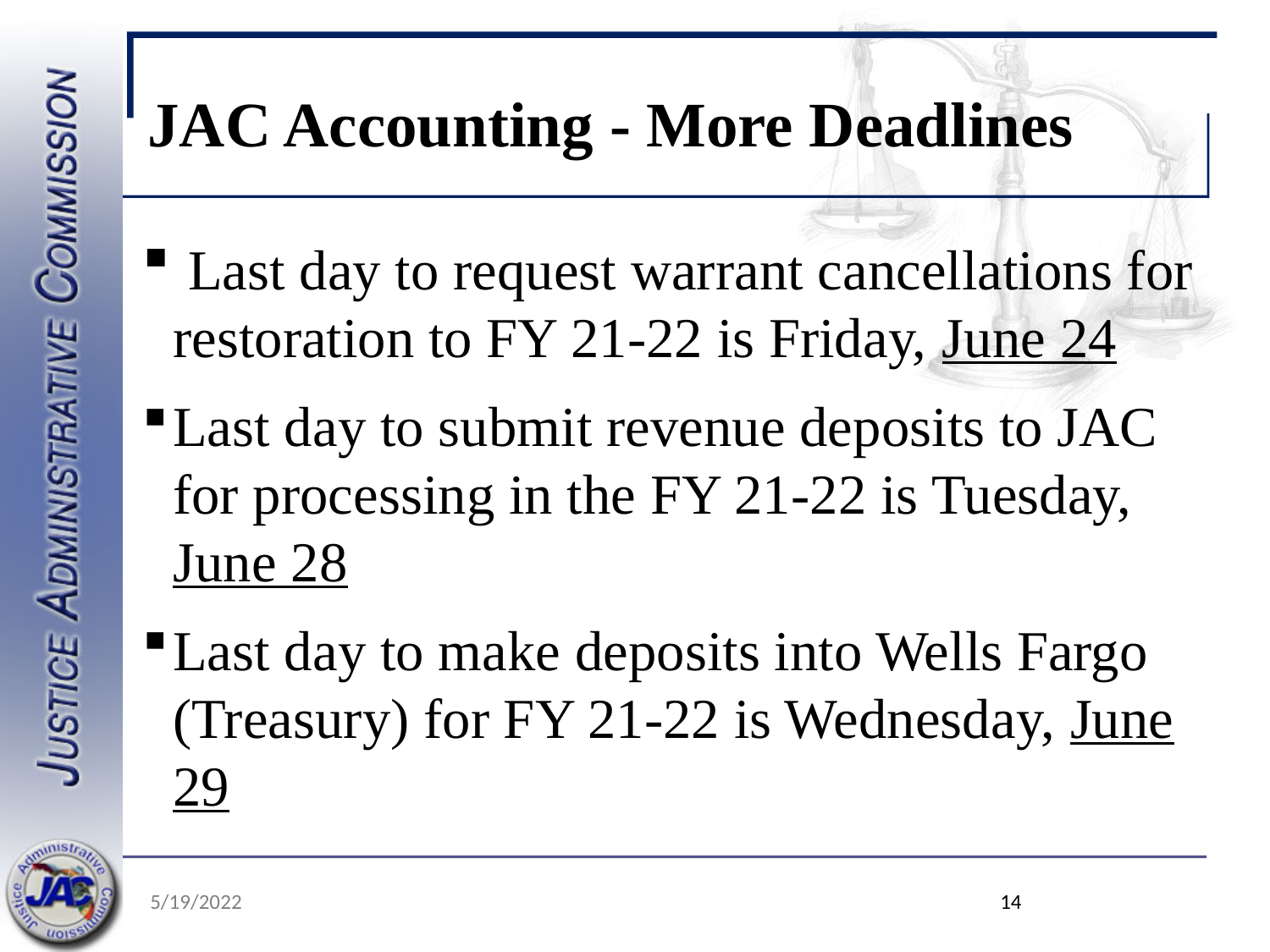

# JAC Accounting - More Deadlines
 Last day to request warrant cancellations for restoration to FY 21-22 is Friday, June 24
Last day to submit revenue deposits to JAC for processing in the FY 21-22 is Tuesday, June 28
Last day to make deposits into Wells Fargo (Treasury) for FY 21-22 is Wednesday, June 29
  14
5/19/2022